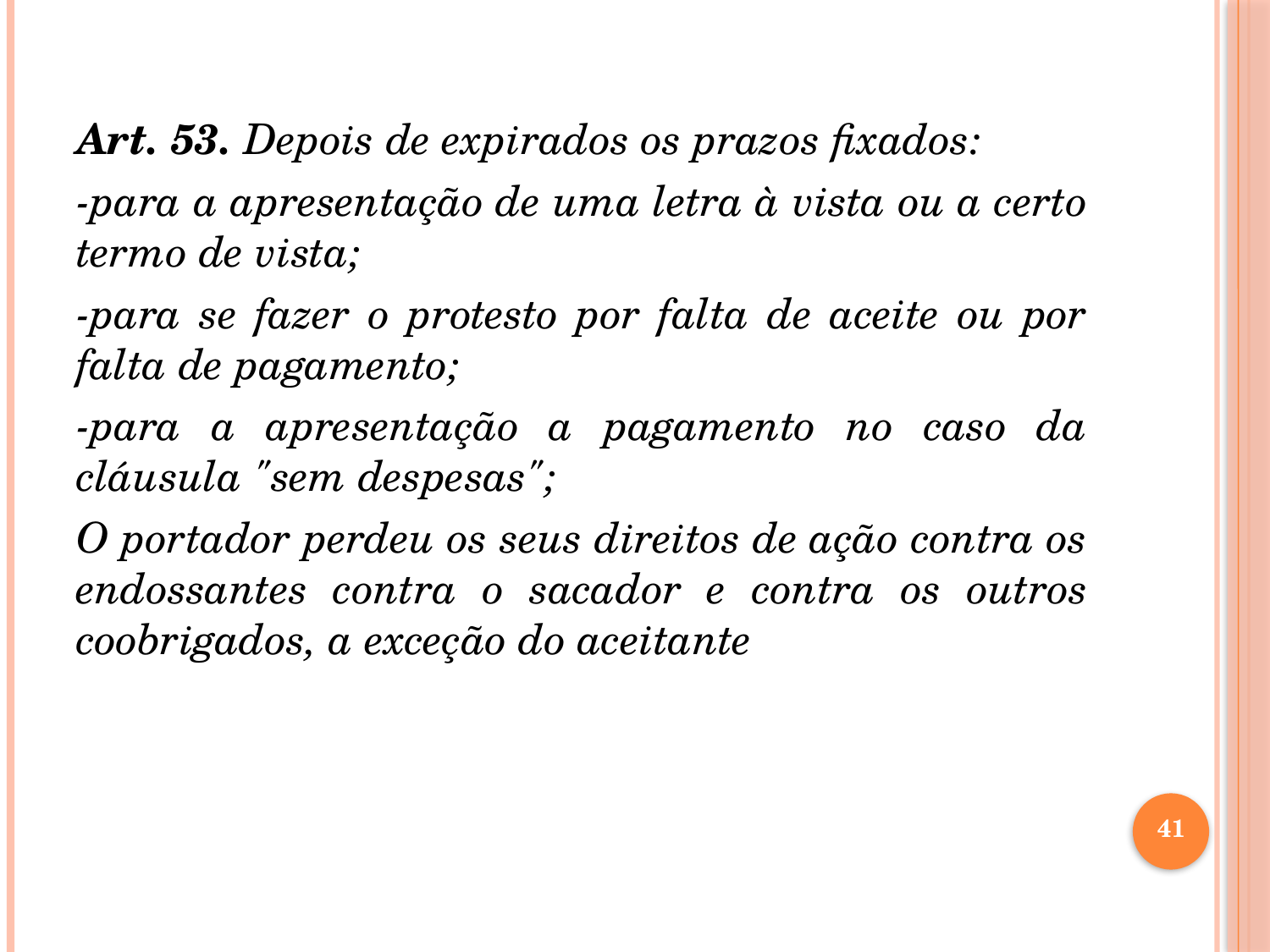

Art. 53. Depois de expirados os prazos fixados:
-para a apresentação de uma letra à vista ou a certo termo de vista;
-para se fazer o protesto por falta de aceite ou por falta de pagamento;
-para a apresentação a pagamento no caso da cláusula "sem despesas";
O portador perdeu os seus direitos de ação contra os endossantes contra o sacador e contra os outros coobrigados, a exceção do aceitante

41